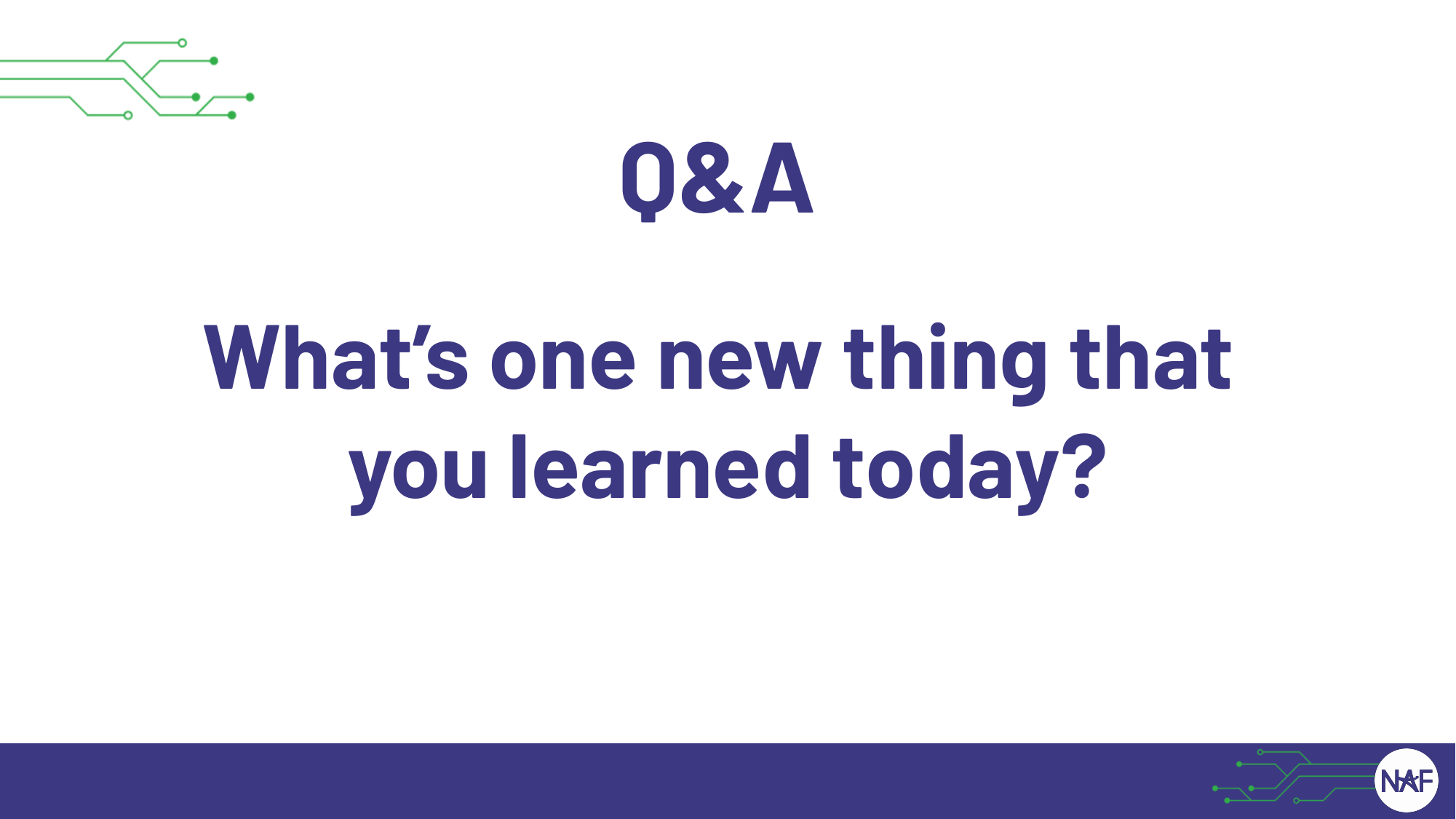

Q&A

What’s one new thing that
you learned today?